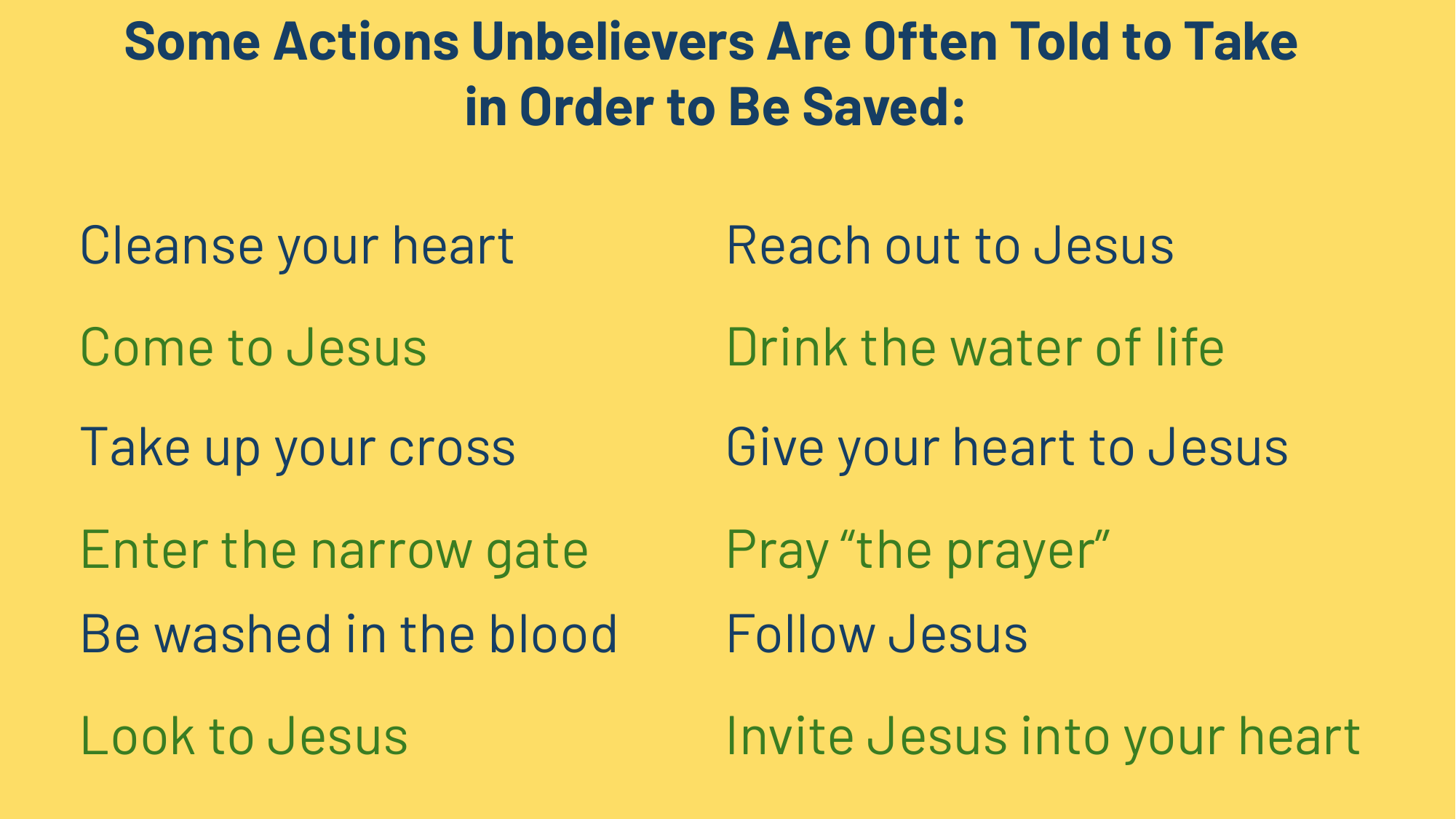

Some Actions Unbelievers Are Often Told to Take
in Order to Be Saved:
Cleanse your heart
Reach out to Jesus
Come to Jesus
Drink the water of life
Take up your cross
Give your heart to Jesus
Enter the narrow gate
Pray “the prayer”
Be washed in the blood
Follow Jesus
Look to Jesus
Invite Jesus into your heart